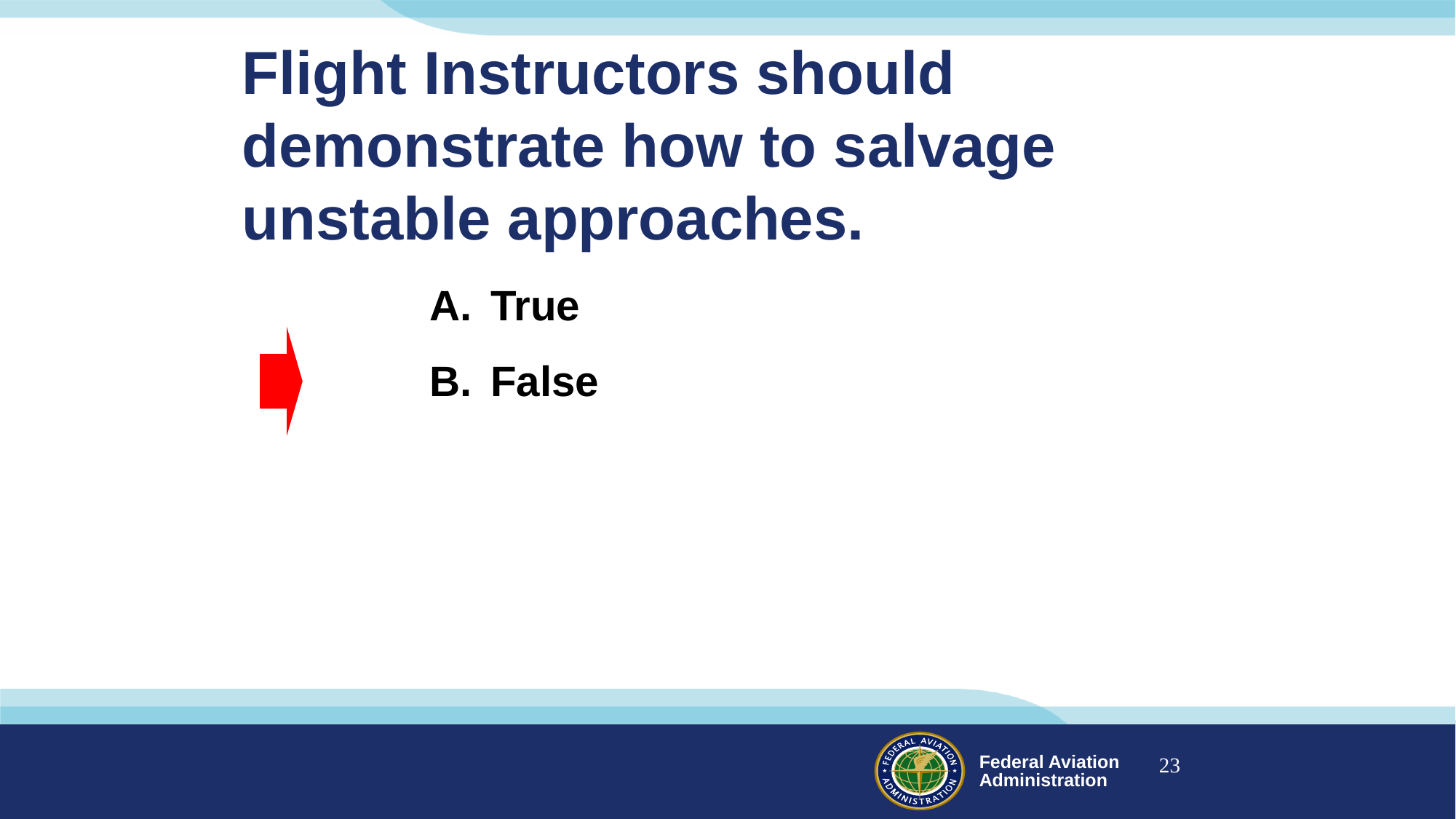

# Flight Instructors should demonstrate how to salvage unstable approaches.
True
False

23